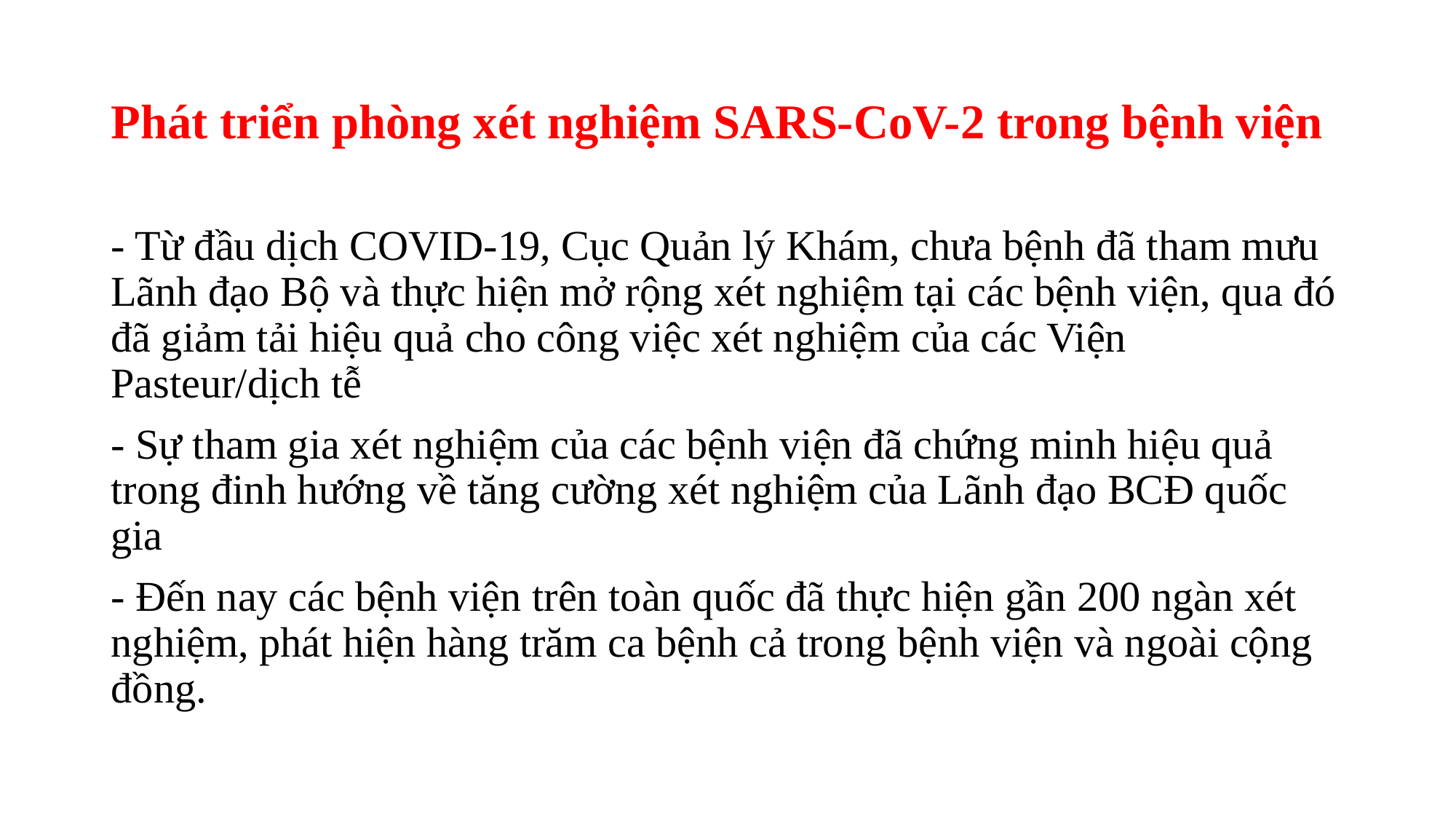

# Phát triển phòng xét nghiệm SARS-CoV-2 trong bệnh viện
- Từ đầu dịch COVID-19, Cục Quản lý Khám, chưa bệnh đã tham mưu Lãnh đạo Bộ và thực hiện mở rộng xét nghiệm tại các bệnh viện, qua đó đã giảm tải hiệu quả cho công việc xét nghiệm của các Viện Pasteur/dịch tễ
- Sự tham gia xét nghiệm của các bệnh viện đã chứng minh hiệu quả trong đinh hướng về tăng cường xét nghiệm của Lãnh đạo BCĐ quốc gia
- Đến nay các bệnh viện trên toàn quốc đã thực hiện gần 200 ngàn xét nghiệm, phát hiện hàng trăm ca bệnh cả trong bệnh viện và ngoài cộng đồng.